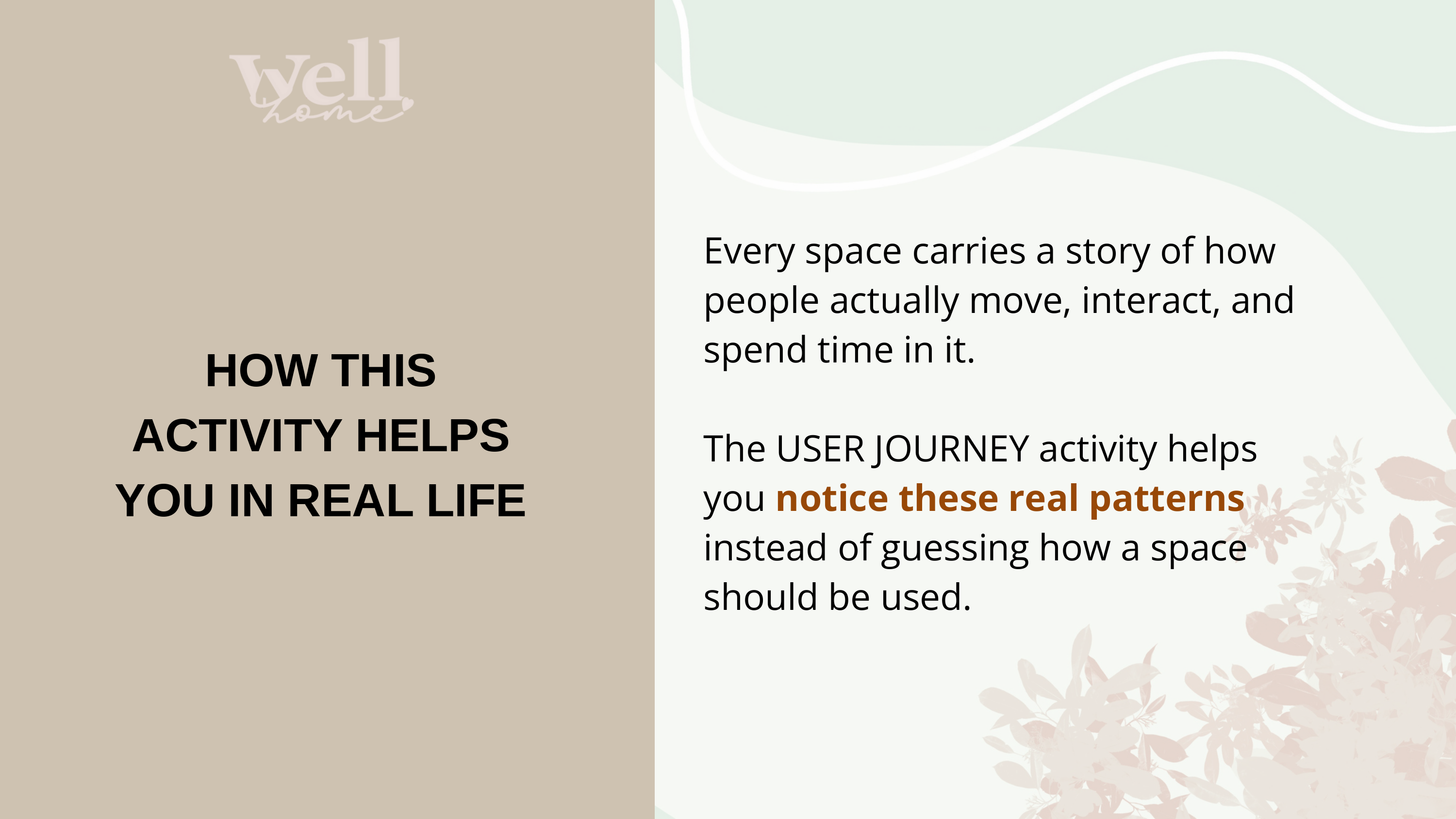

Every space carries a story of how people actually move, interact, and spend time in it.

The USER JOURNEY activity helps you notice these real patterns instead of guessing how a space should be used.
HOW THIS ACTIVITY HELPS YOU IN REAL LIFE